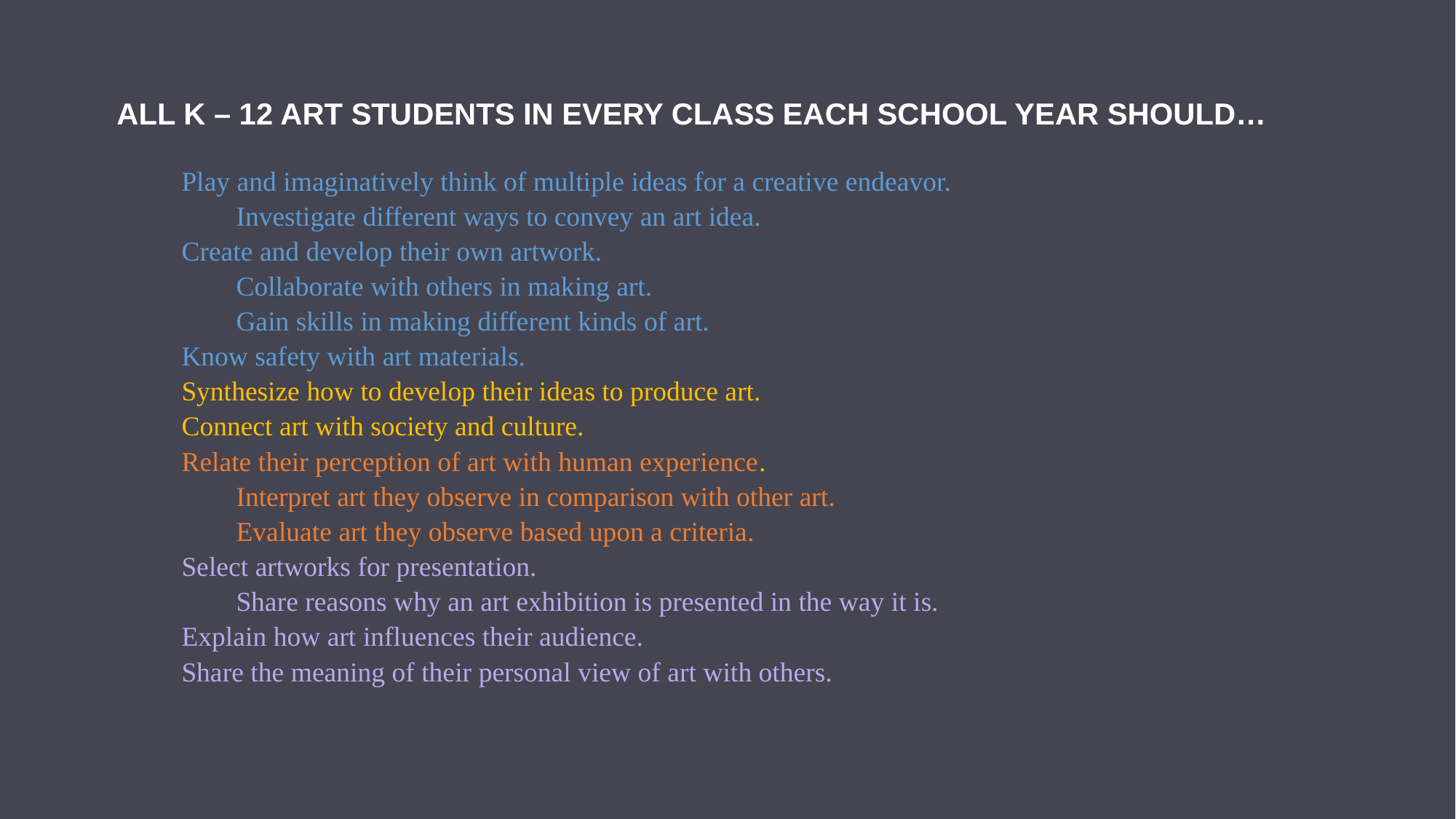

ALL K – 12 ART STUDENTS IN EVERY CLASS EACH SCHOOL YEAR SHOULD…

Play and imaginatively think of multiple ideas for a creative endeavor.
	Investigate different ways to convey an art idea.
Create and develop their own artwork.
	Collaborate with others in making art.
	Gain skills in making different kinds of art.
Know safety with art materials.
Synthesize how to develop their ideas to produce art.
Connect art with society and culture.
Relate their perception of art with human experience.
	Interpret art they observe in comparison with other art.
	Evaluate art they observe based upon a criteria.
Select artworks for presentation.
	Share reasons why an art exhibition is presented in the way it is.
Explain how art influences their audience.
Share the meaning of their personal view of art with others.